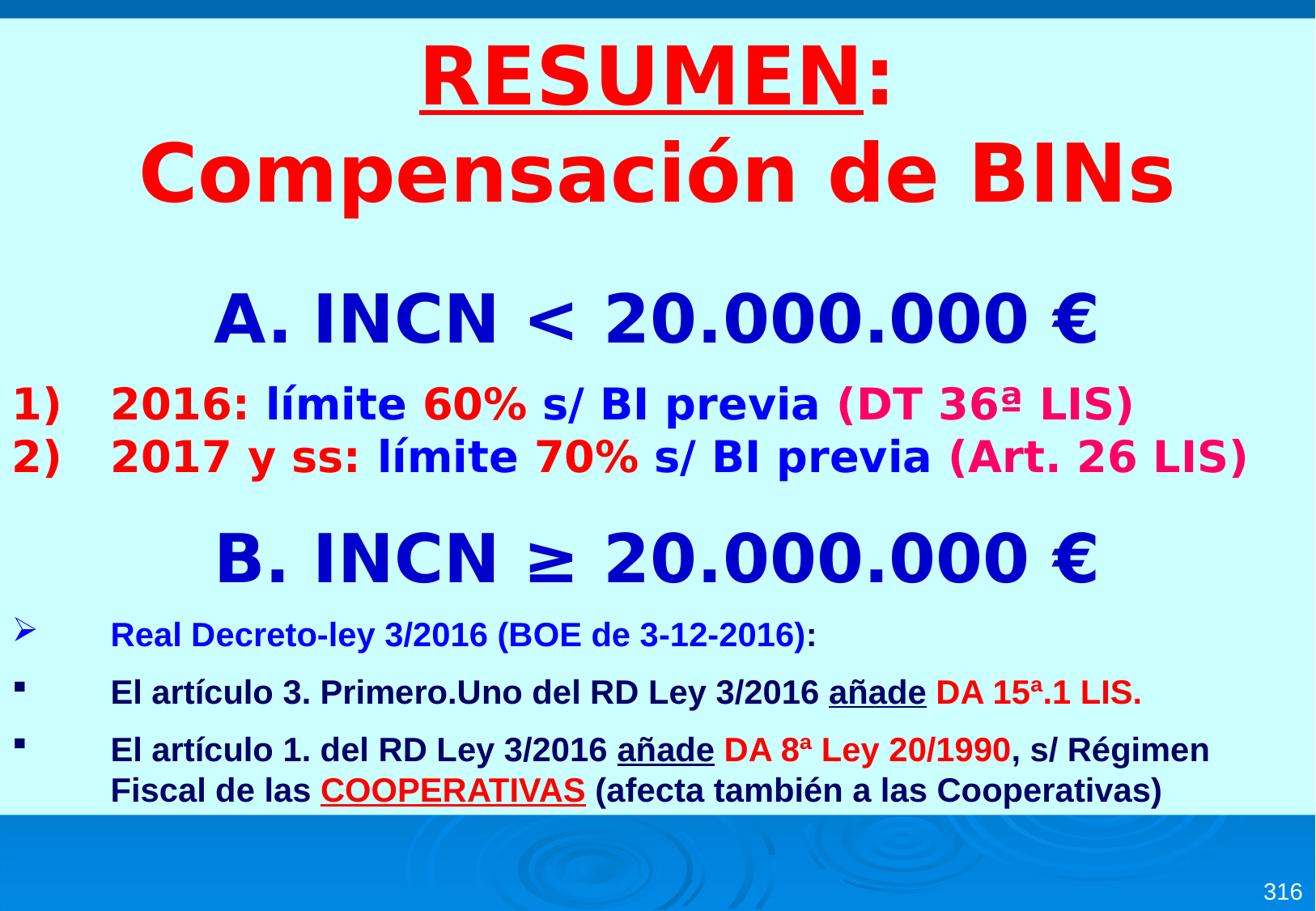

RESUMEN:
Compensación de BINs

INCN < 20.000.000 €

2016: límite 60% s/ BI previa (DT 36ª LIS)
2017 y ss: límite 70% s/ BI previa (Art. 26 LIS)
INCN ≥ 20.000.000 €
Real Decreto-ley 3/2016 (BOE de 3-12-2016):
El artículo 3. Primero.Uno del RD Ley 3/2016 añade DA 15ª.1 LIS.
El artículo 1. del RD Ley 3/2016 añade DA 8ª Ley 20/1990, s/ Régimen Fiscal de las COOPERATIVAS (afecta también a las Cooperativas)
316